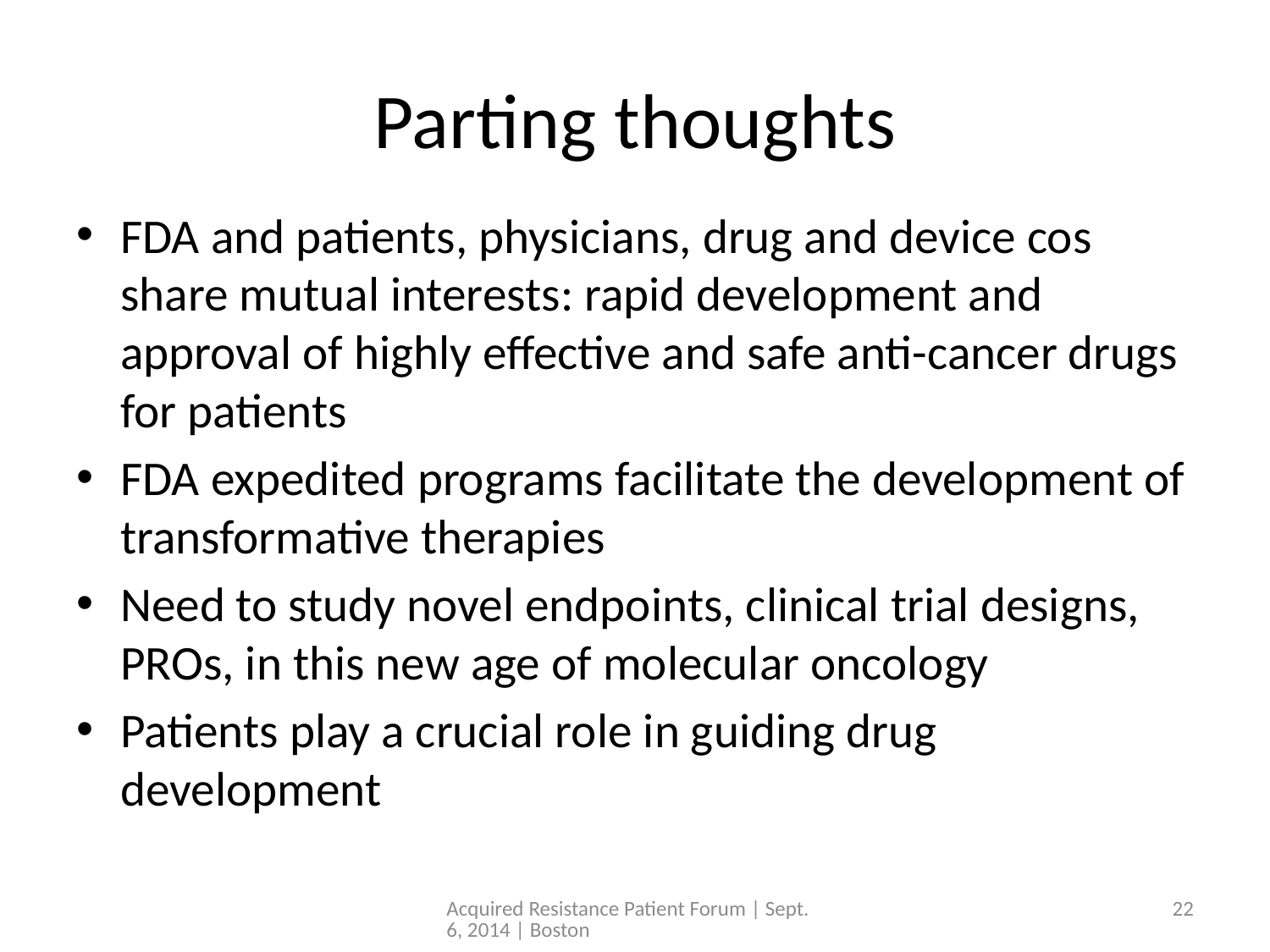

# Parting thoughts
FDA and patients, physicians, drug and device cos share mutual interests: rapid development and approval of highly effective and safe anti-cancer drugs for patients
FDA expedited programs facilitate the development of transformative therapies
Need to study novel endpoints, clinical trial designs, PROs, in this new age of molecular oncology
Patients play a crucial role in guiding drug development
Acquired Resistance Patient Forum | Sept. 6, 2014 | Boston
22